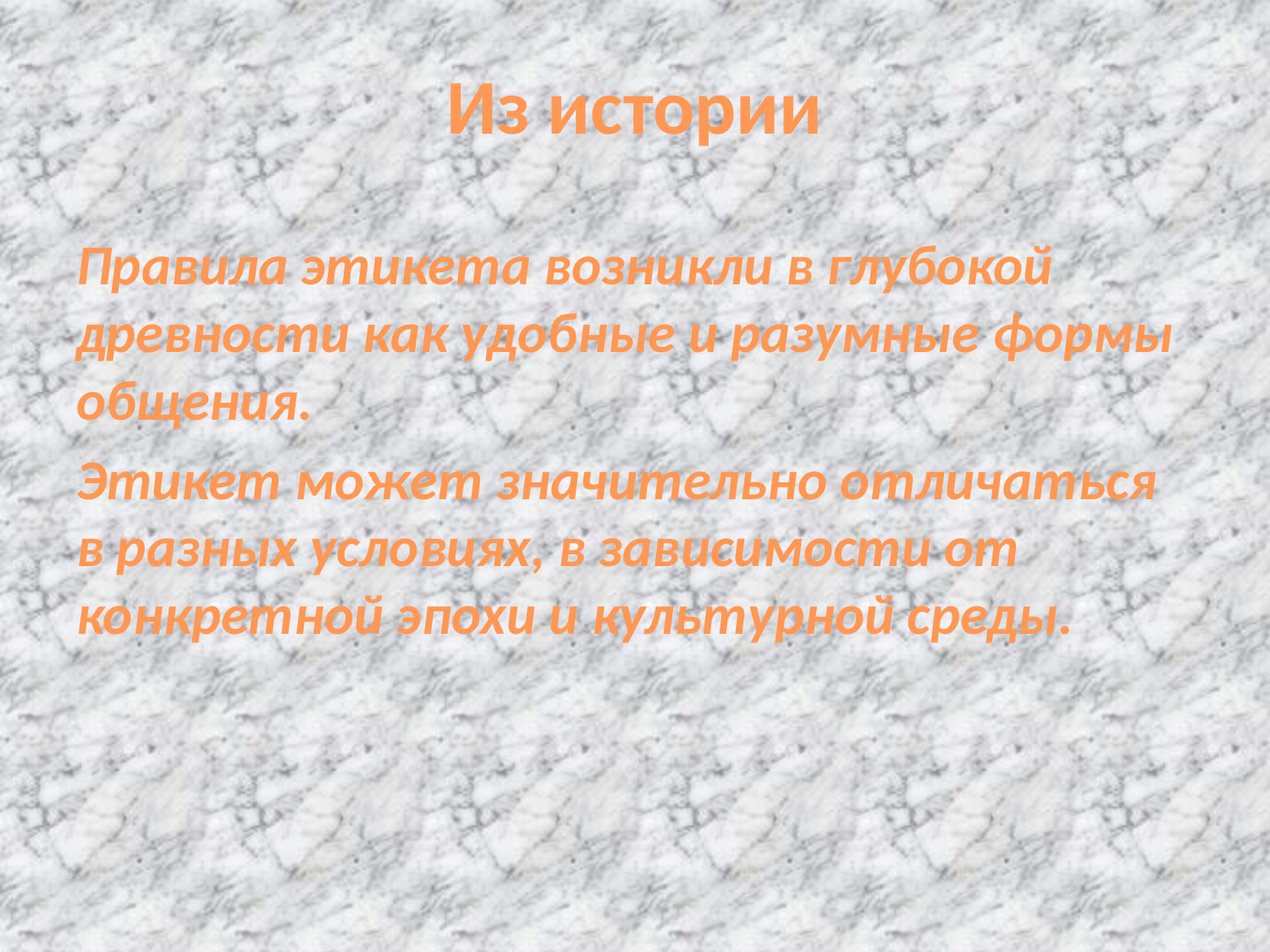

# Из истории
Правила этикета возникли в глубокой древности как удобные и разумные формы общения.
Этикет может значительно отличаться в разных условиях, в зависимости от конкретной эпохи и культурной среды.